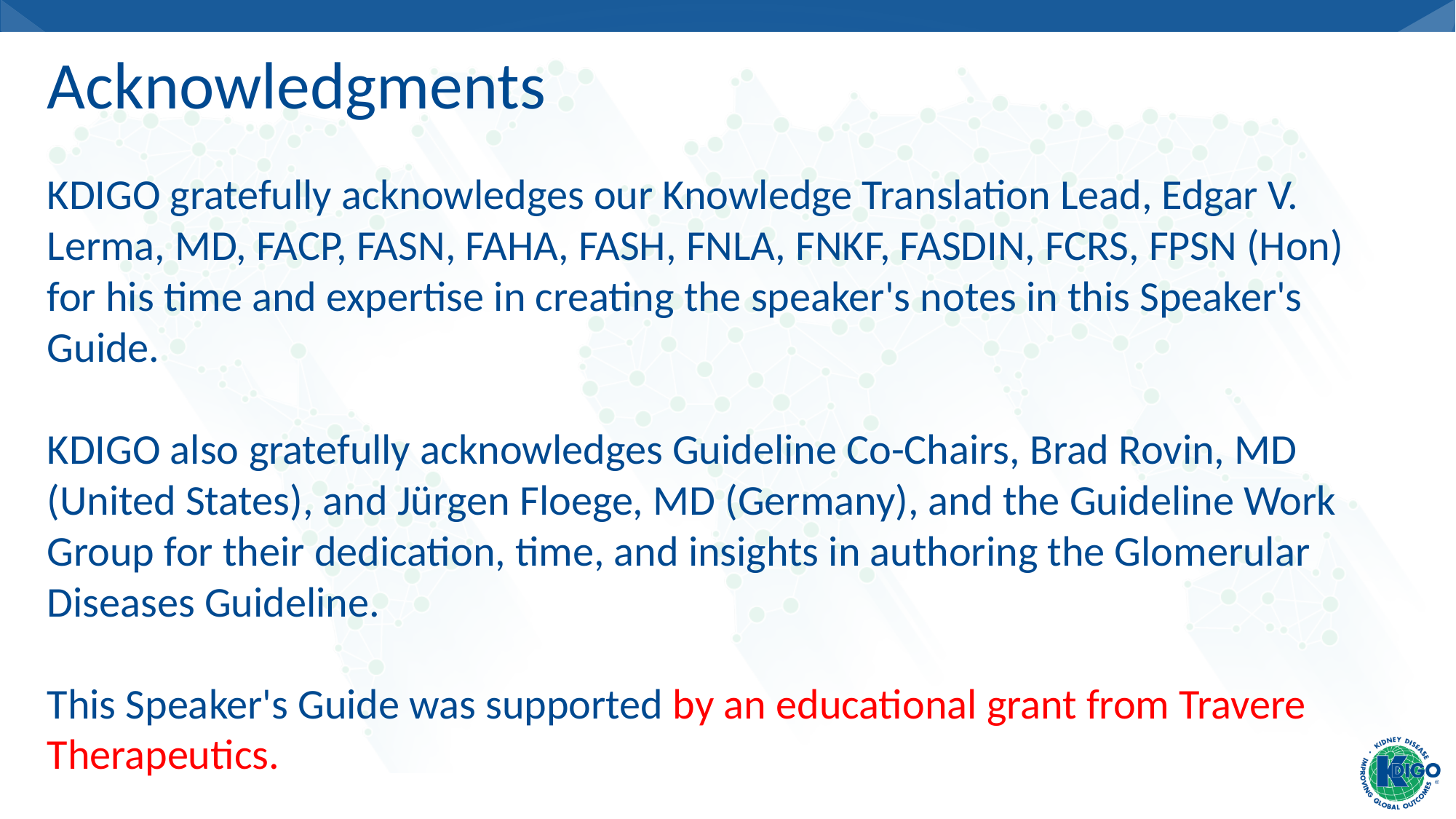

# Acknowledgments
KDIGO gratefully acknowledges our Knowledge Translation Lead, Edgar V. Lerma, MD, FACP, FASN, FAHA, FASH, FNLA, FNKF, FASDIN, FCRS, FPSN (Hon) for his time and expertise in creating the speaker's notes in this Speaker's Guide.

KDIGO also gratefully acknowledges Guideline Co-Chairs, Brad Rovin, MD (United States), and Jürgen Floege, MD (Germany), and the Guideline Work Group for their dedication, time, and insights in authoring the Glomerular Diseases Guideline.

This Speaker's Guide was supported by an educational grant from Travere Therapeutics.